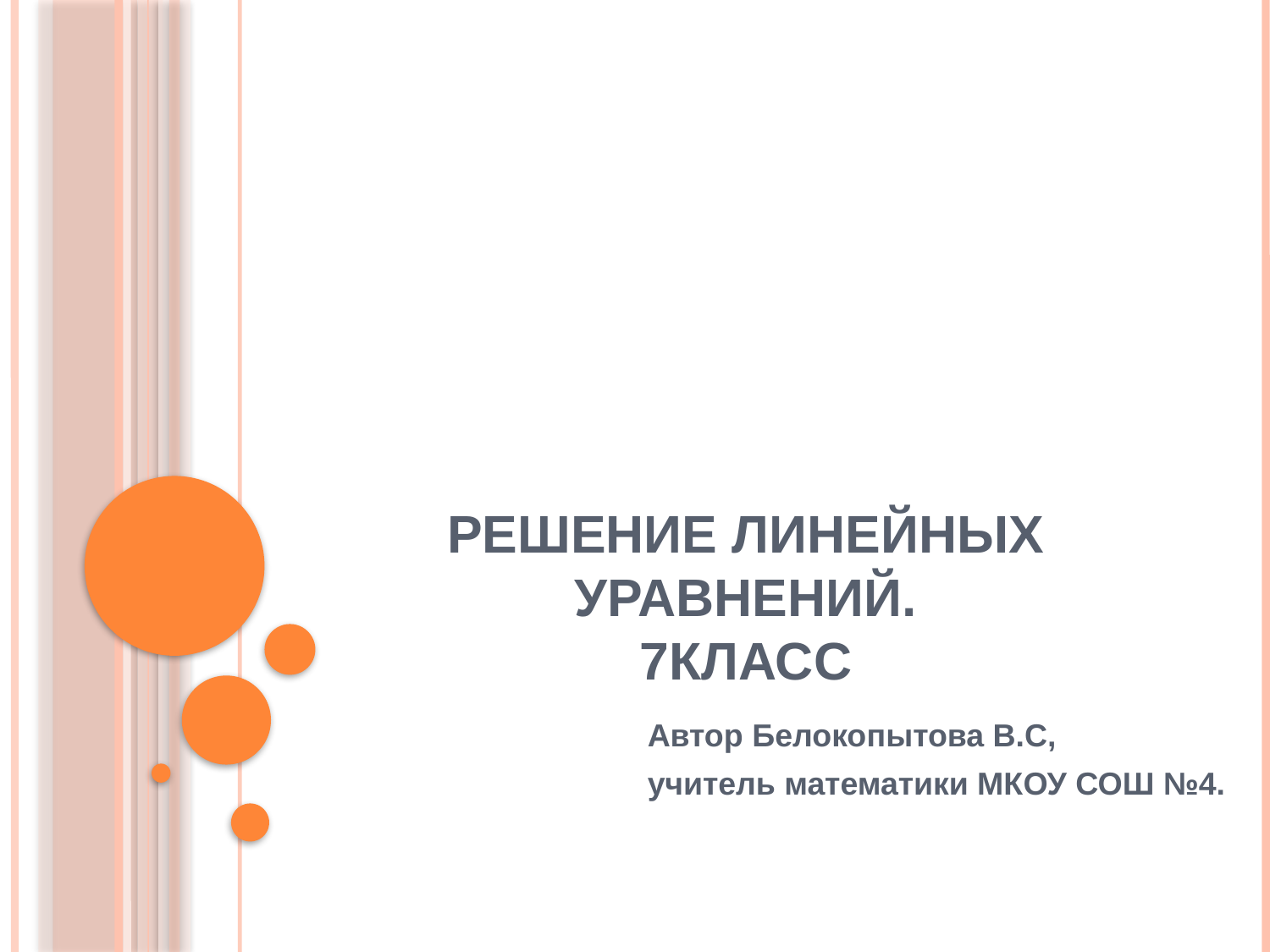

# Решение линейных уравнений. 7класс
Автор Белокопытова В.С,
учитель математики МКОУ СОШ №4.